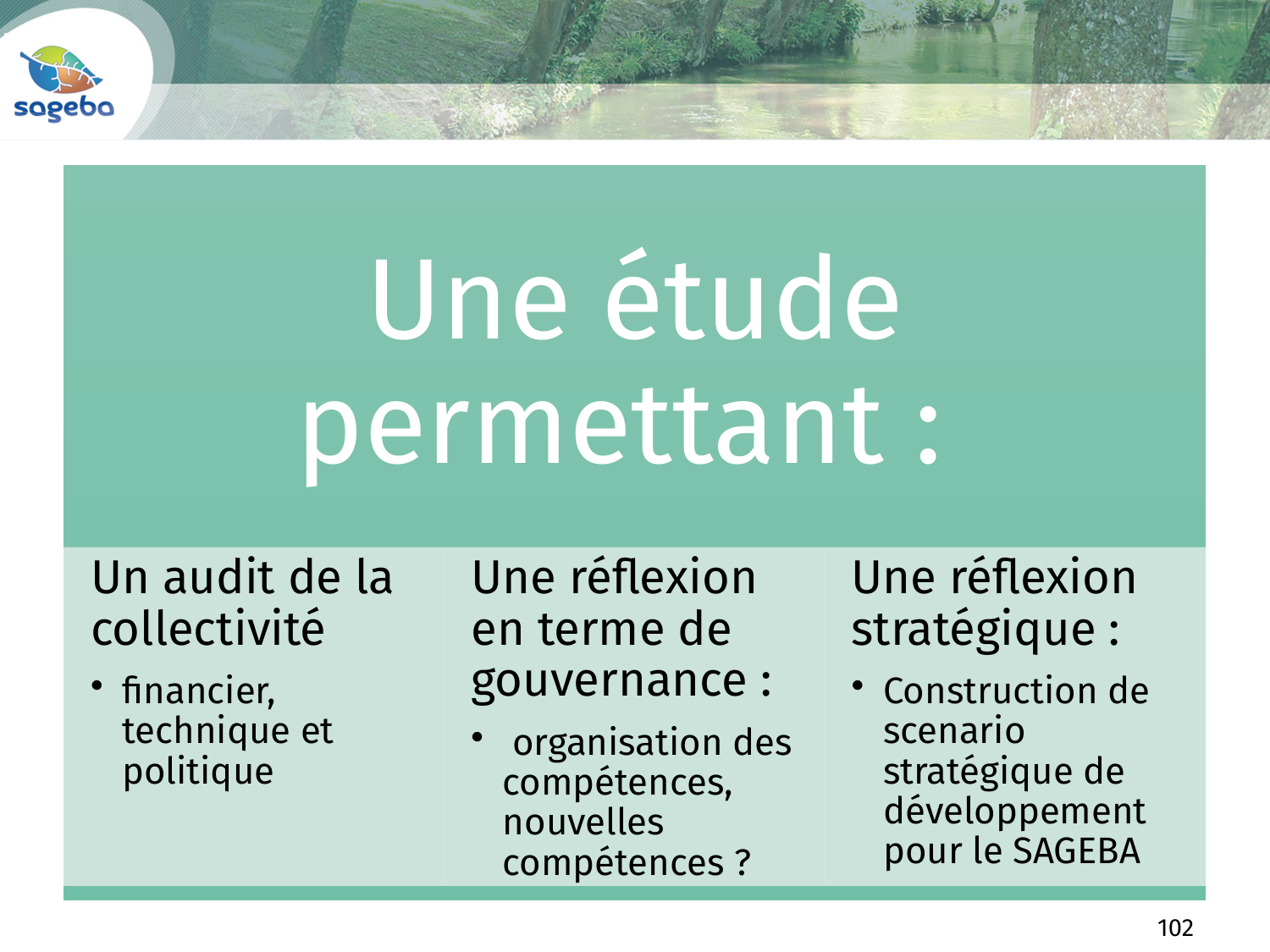

#
Une étude permettant :
Un audit de la collectivité
financier, technique et politique
Une réflexion en terme de gouvernance :
 organisation des compétences, nouvelles compétences ?
Une réflexion stratégique :
Construction de scenario stratégique de développement pour le SAGEBA
102